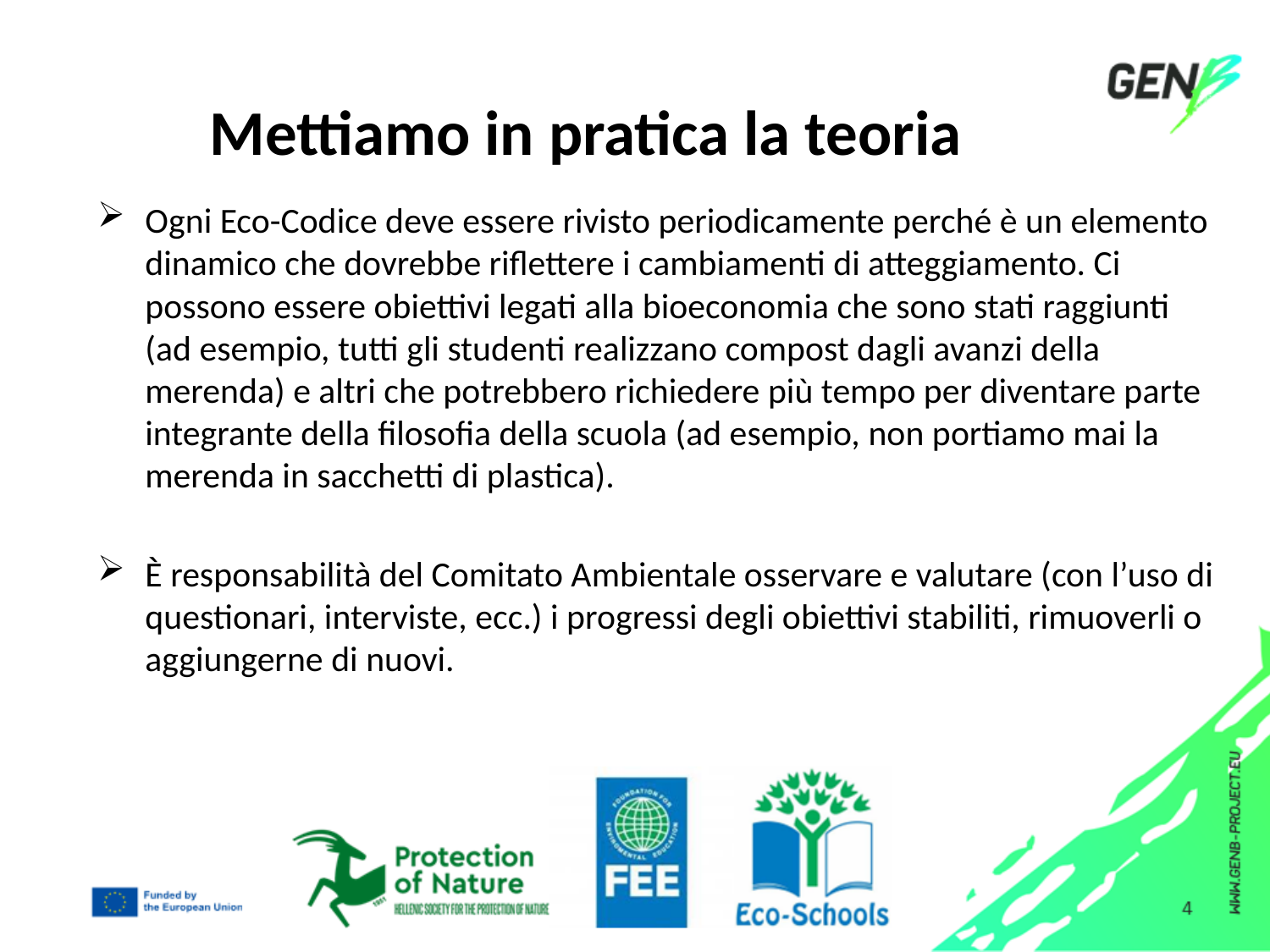

# Mettiamo in pratica la teoria
Ogni Eco-Codice deve essere rivisto periodicamente perché è un elemento dinamico che dovrebbe riflettere i cambiamenti di atteggiamento. Ci possono essere obiettivi legati alla bioeconomia che sono stati raggiunti (ad esempio, tutti gli studenti realizzano compost dagli avanzi della merenda) e altri che potrebbero richiedere più tempo per diventare parte integrante della filosofia della scuola (ad esempio, non portiamo mai la merenda in sacchetti di plastica).

È responsabilità del Comitato Ambientale osservare e valutare (con l’uso di questionari, interviste, ecc.) i progressi degli obiettivi stabiliti, rimuoverli o aggiungerne di nuovi.